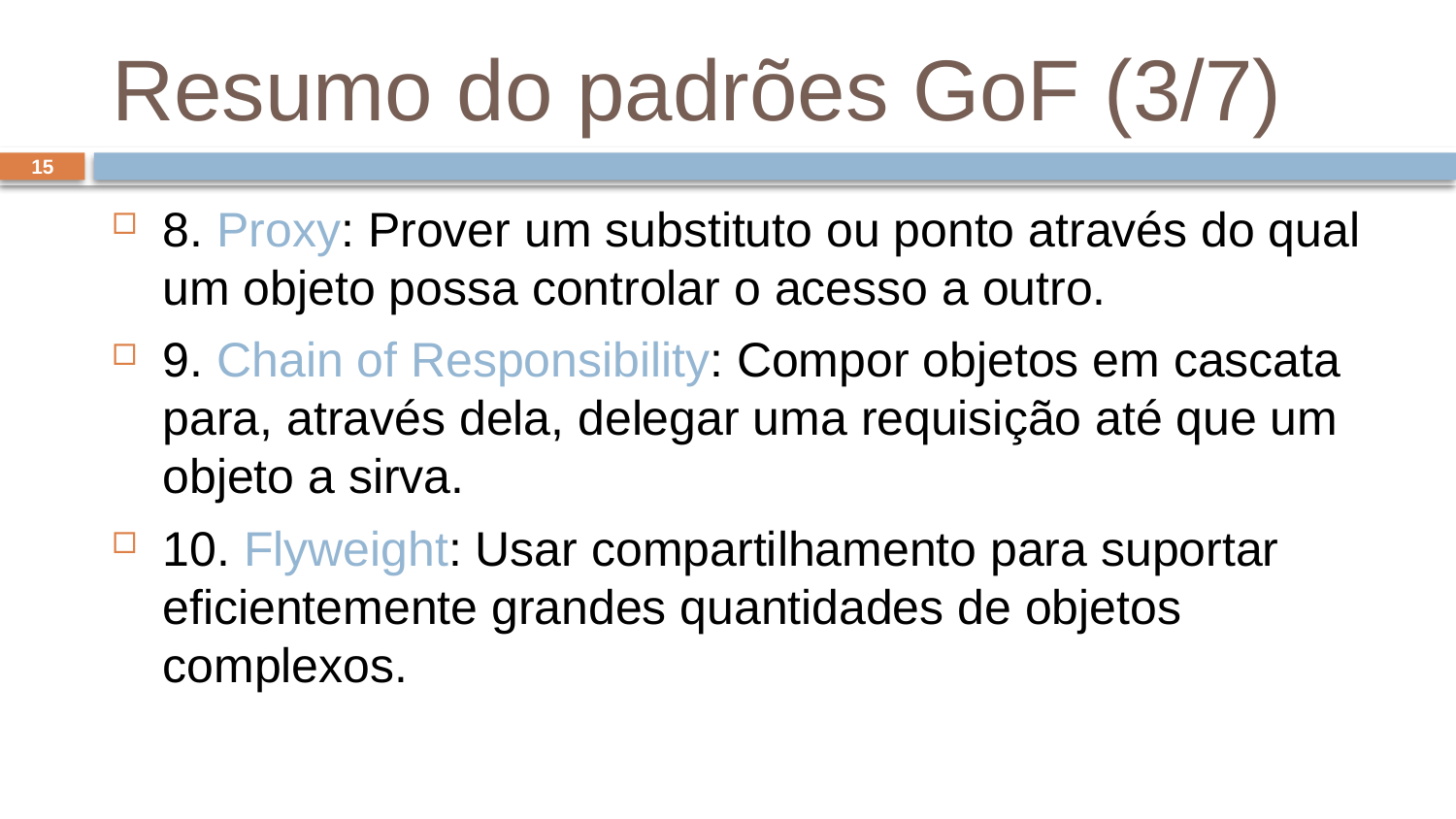

# Resumo do padrões GoF (3/7)
15
8. Proxy: Prover um substituto ou ponto através do qual um objeto possa controlar o acesso a outro.
9. Chain of Responsibility: Compor objetos em cascata para, através dela, delegar uma requisição até que um objeto a sirva.
10. Flyweight: Usar compartilhamento para suportar eficientemente grandes quantidades de objetos complexos.